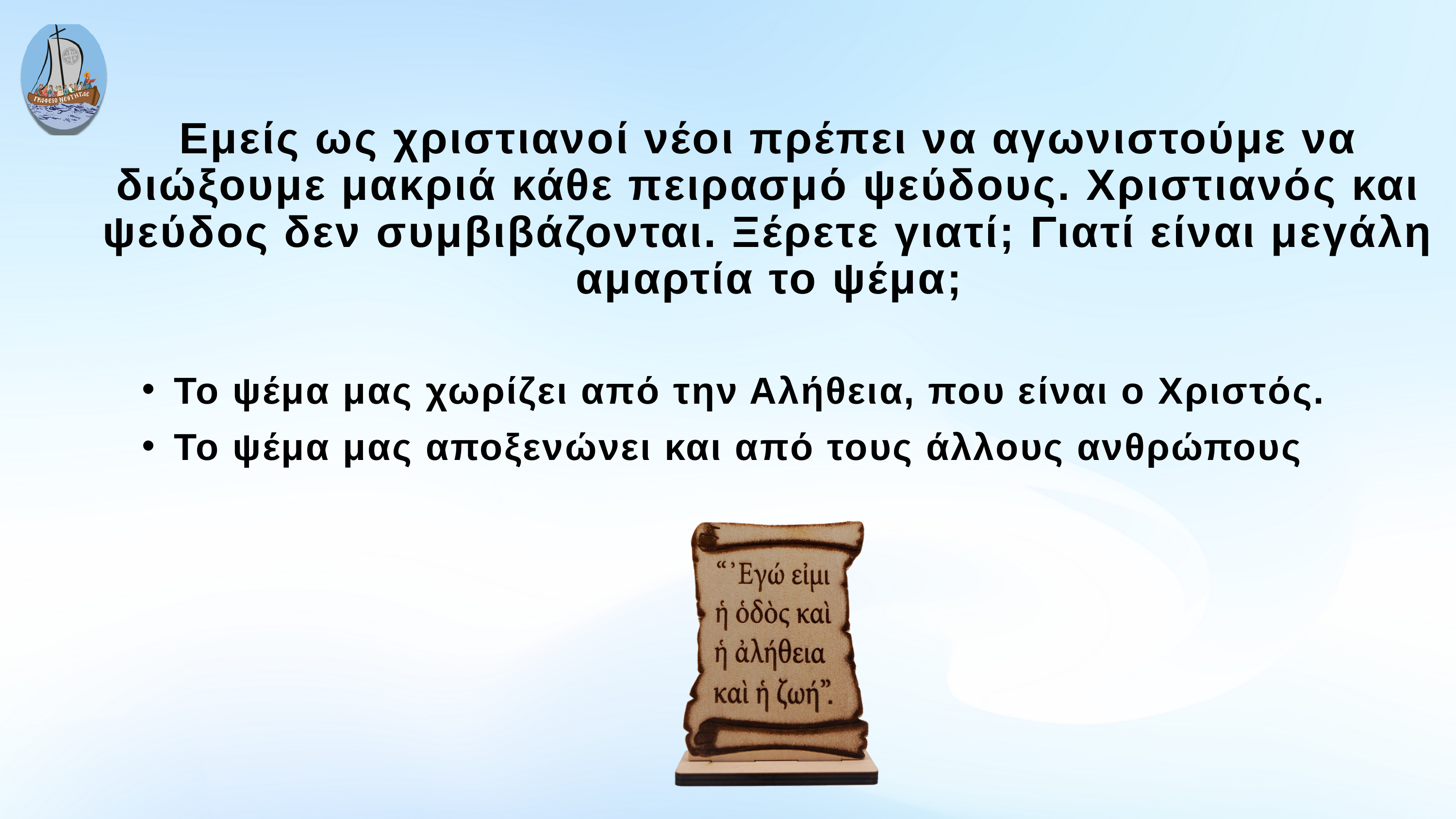

Εμείς ως χριστιανοί νέοι πρέπει να αγωνιστούμε να διώξουμε μακριά κάθε πειρασμό ψεύδους. Χριστιανός και ψεύδος δεν συμβιβάζονται. Ξέρετε γιατί; Γιατί είναι μεγάλη αμαρτία το ψέμα;
Το ψέμα μας χωρίζει από την Αλήθεια, που είναι ο Χριστός.
Το ψέμα μας αποξενώνει και από τους άλλους ανθρώπους